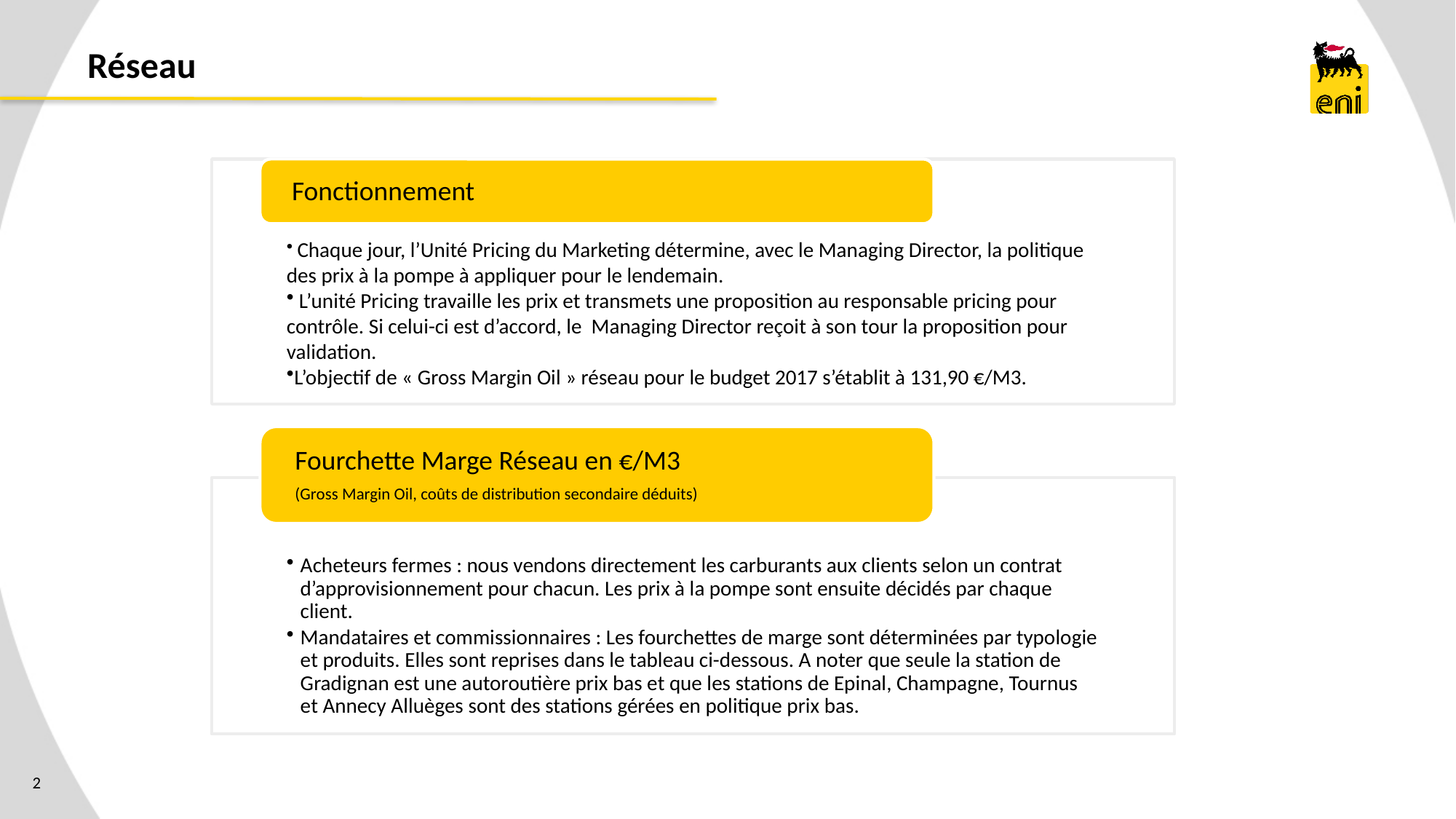

# Réseau
 Chaque jour, l’Unité Pricing du Marketing détermine, avec le Managing Director, la politique des prix à la pompe à appliquer pour le lendemain.
 L’unité Pricing travaille les prix et transmets une proposition au responsable pricing pour contrôle. Si celui-ci est d’accord, le  Managing Director reçoit à son tour la proposition pour validation.
L’objectif de « Gross Margin Oil » réseau pour le budget 2017 s’établit à 131,90 €/M3.
Fonctionnement
Acheteurs fermes : nous vendons directement les carburants aux clients selon un contrat d’approvisionnement pour chacun. Les prix à la pompe sont ensuite décidés par chaque client.
Mandataires et commissionnaires : Les fourchettes de marge sont déterminées par typologie et produits. Elles sont reprises dans le tableau ci-dessous. A noter que seule la station de Gradignan est une autoroutière prix bas et que les stations de Epinal, Champagne, Tournus et Annecy Alluèges sont des stations gérées en politique prix bas.
Fourchette Marge Réseau en €/M3
(Gross Margin Oil, coûts de distribution secondaire déduits)
2